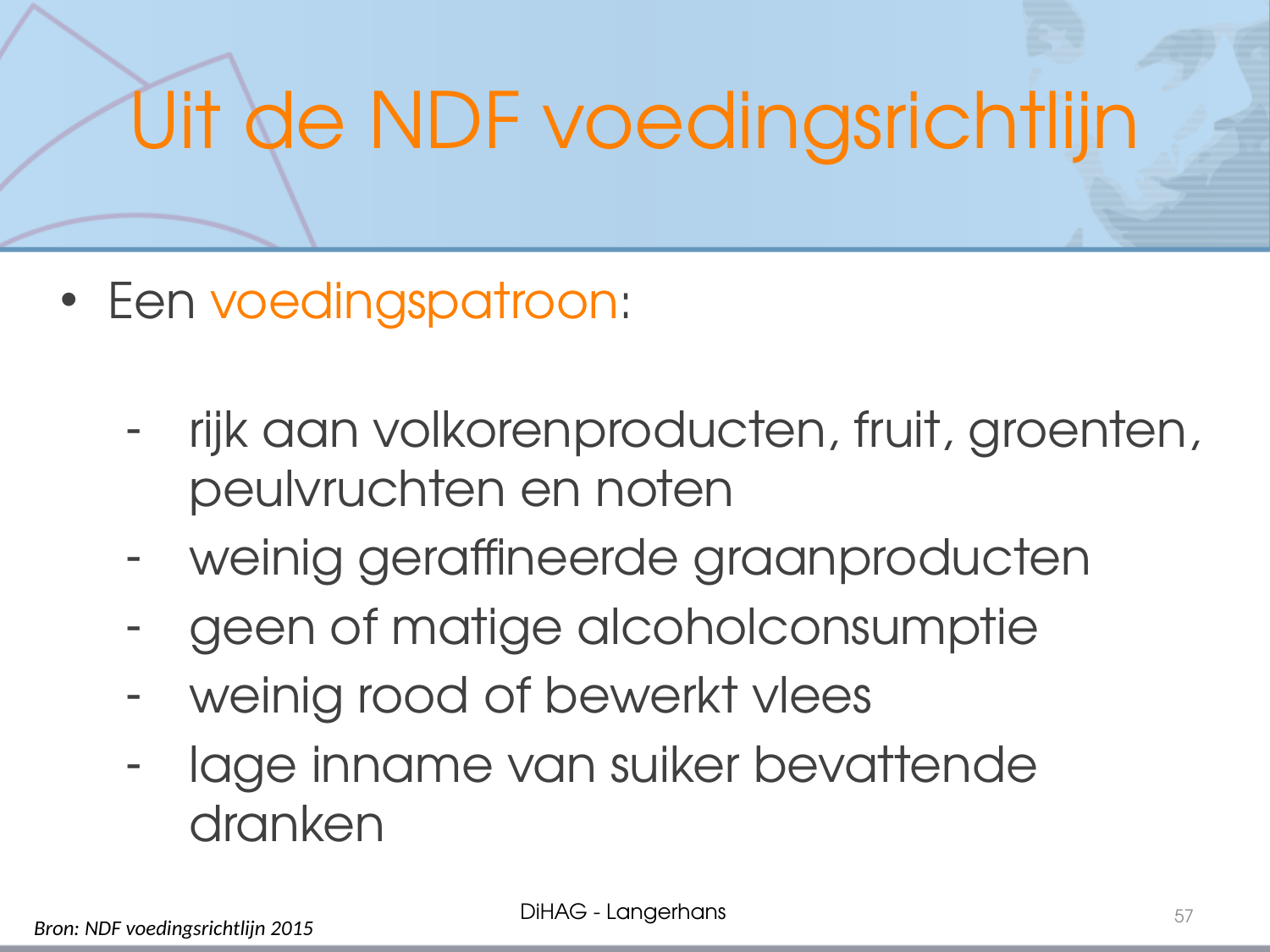

# Uit de NDF voedingsrichtlijn
Een voedingspatroon:
rijk aan volkorenproducten, fruit, groenten, peulvruchten en noten
weinig geraffineerde graanproducten
geen of matige alcoholconsumptie
weinig rood of bewerkt vlees
lage inname van suiker bevattende dranken
DiHAG - Langerhans
57
Bron: NDF voedingsrichtlijn 2015